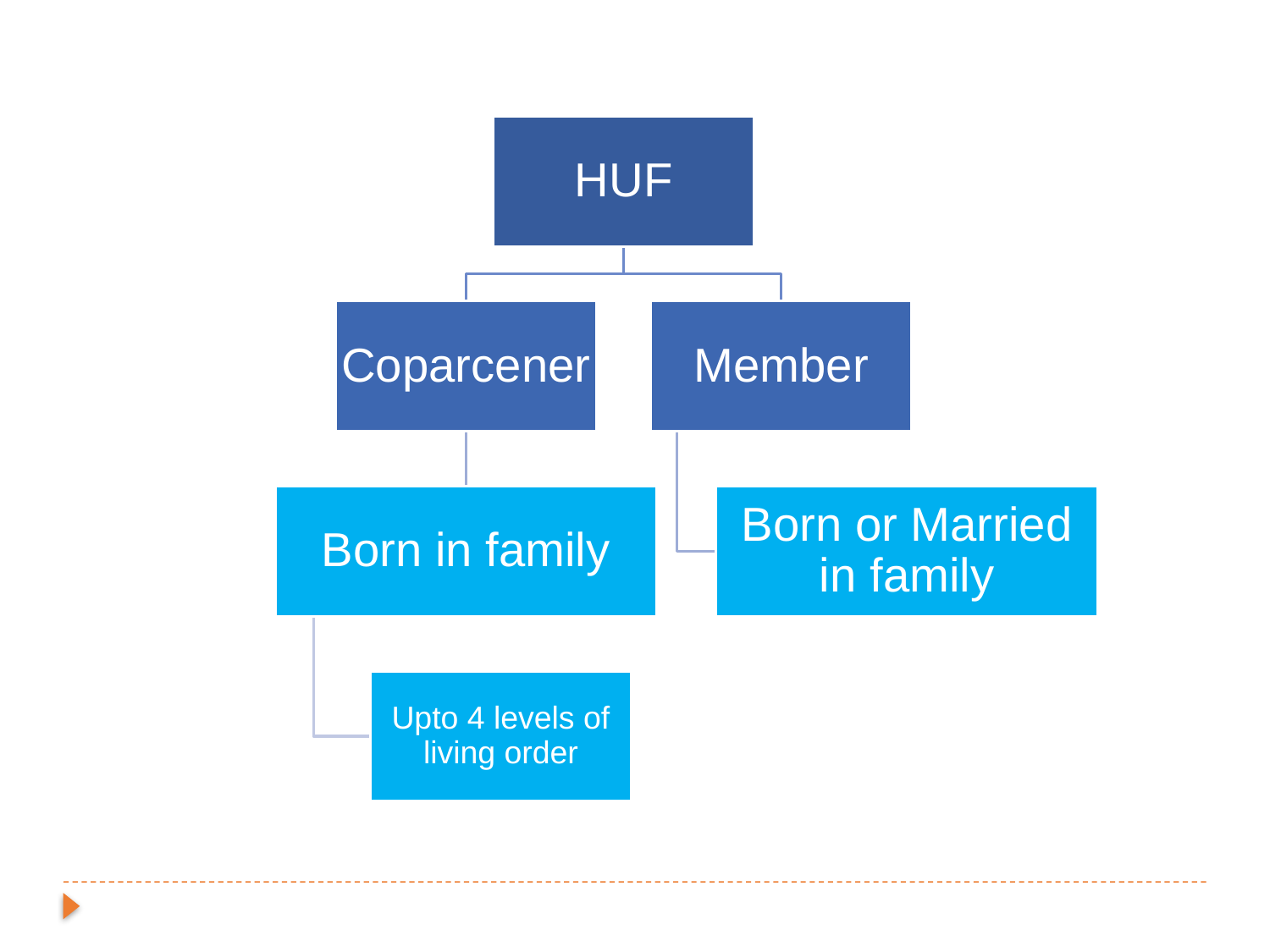

HUF
Coparcener
Born in family
Upto 4 levels of living order
Member
Born or Married in family